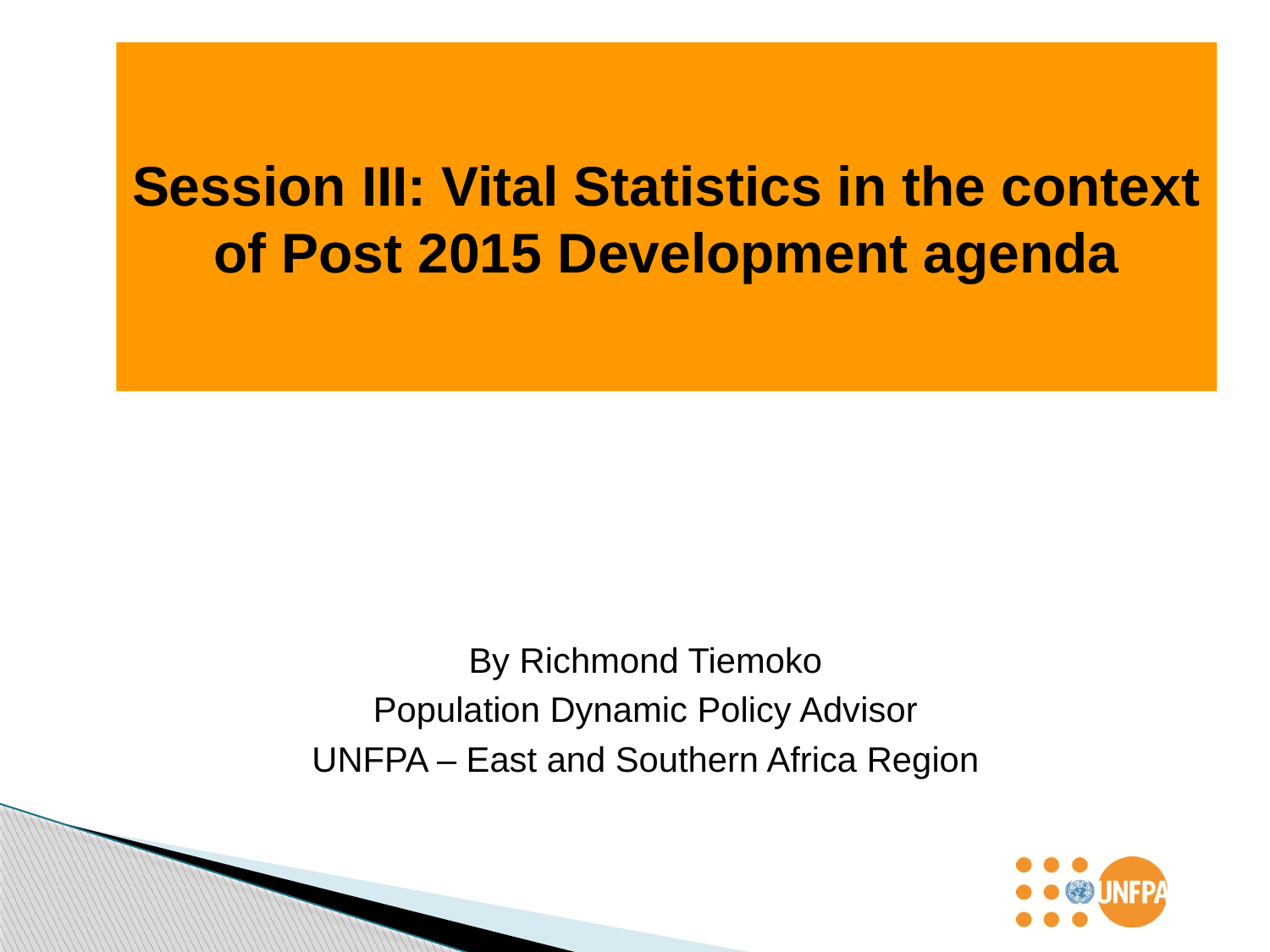

# Session III: Vital Statistics in the context of Post 2015 Development agenda

By Richmond Tiemoko
Population Dynamic Policy Advisor
UNFPA – East and Southern Africa Region